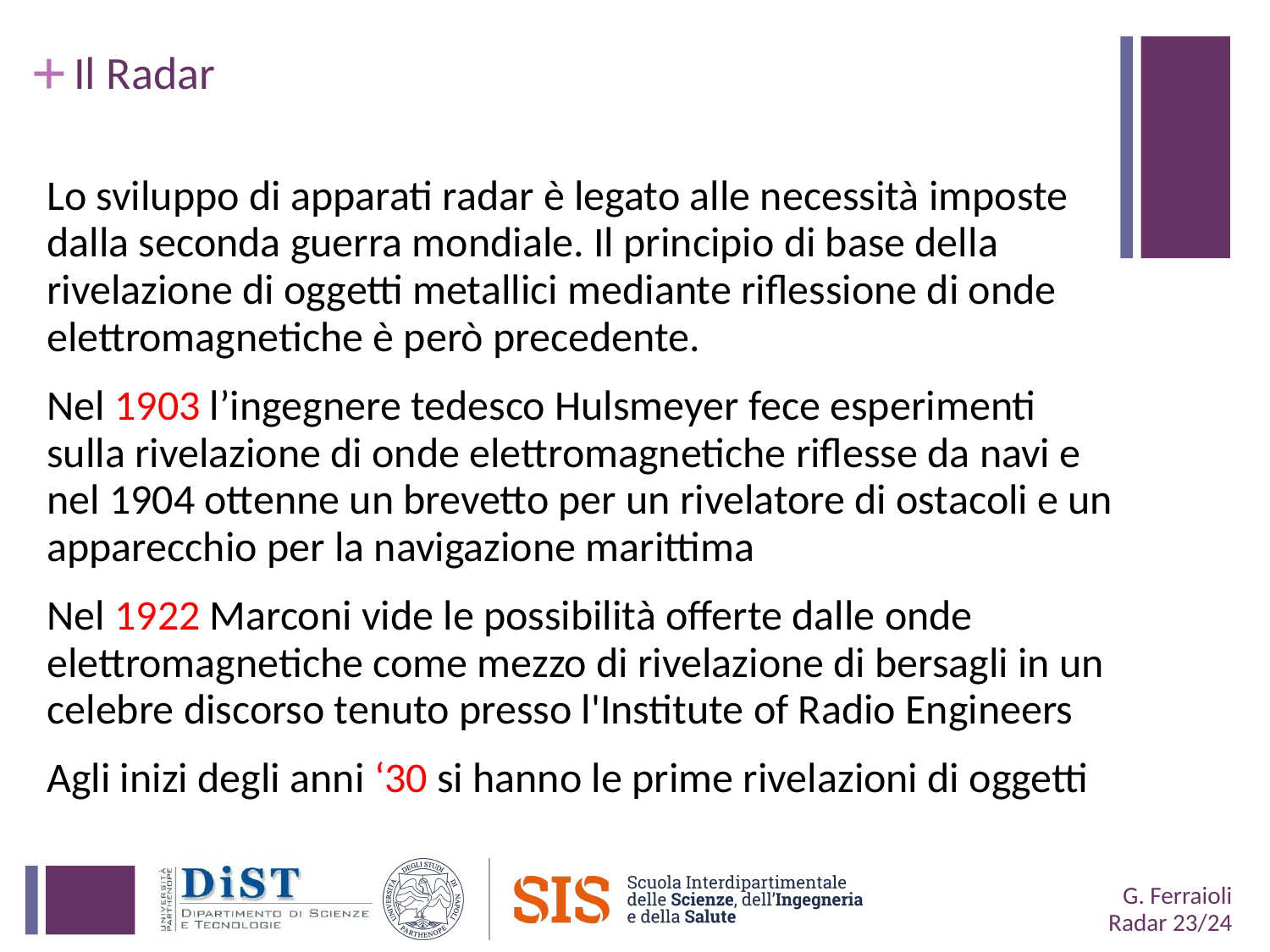

# Il Radar
Lo sviluppo di apparati radar è legato alle necessità imposte dalla seconda guerra mondiale. Il principio di base della rivelazione di oggetti metallici mediante riflessione di onde elettromagnetiche è però precedente.
Nel 1903 l’ingegnere tedesco Hulsmeyer fece esperimenti sulla rivelazione di onde elettromagnetiche riflesse da navi e nel 1904 ottenne un brevetto per un rivelatore di ostacoli e un apparecchio per la navigazione marittima
Nel 1922 Marconi vide le possibilità offerte dalle onde elettromagnetiche come mezzo di rivelazione di bersagli in un celebre discorso tenuto presso l'Institute of Radio Engineers
Agli inizi degli anni ‘30 si hanno le prime rivelazioni di oggetti